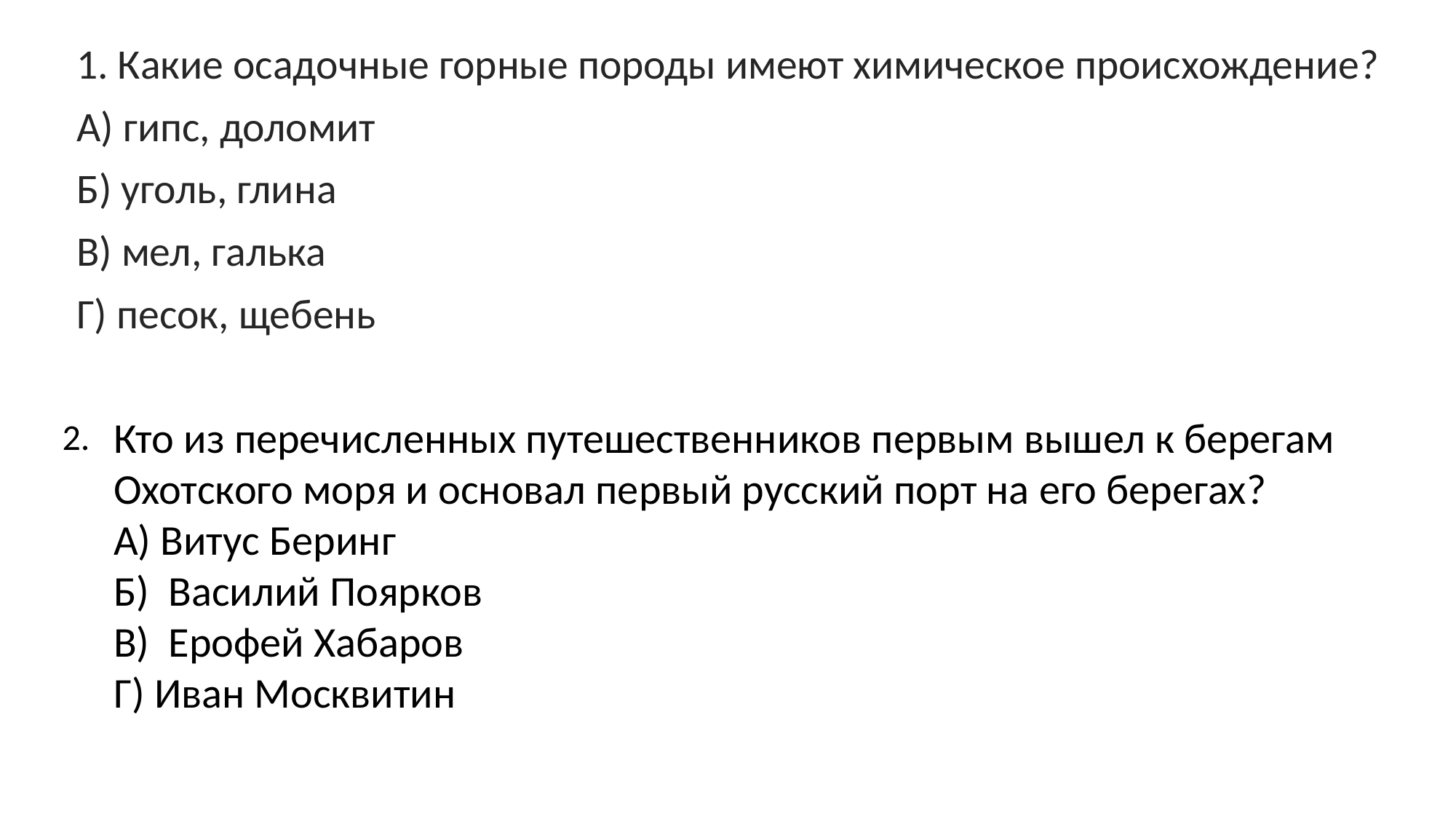

1. Какие осадочные горные породы имеют химическое происхождение?
А) гипс, доломит
Б) уголь, глина
В) мел, галька
Г) песок, щебень
#
Кто из перечисленных путешественников первым вышел к берегам Охотского моря и основал первый русский порт на его берегах?
А) Витус Беринг
Б)  Василий Поярков
В)  Ерофей Хабаров
Г) Иван Москвитин
2.